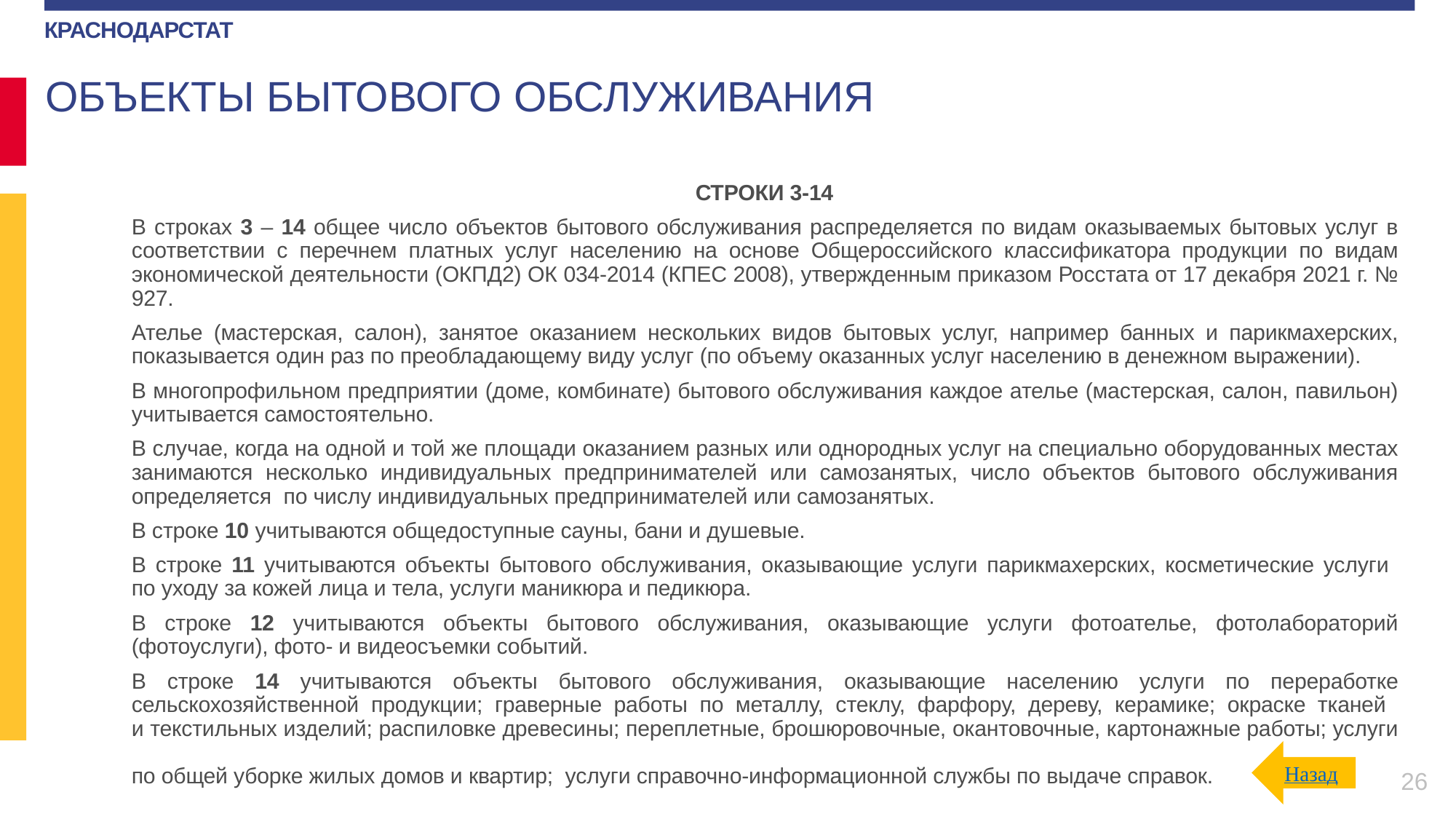

ОБЪЕКТЫ БЫТОВОГО ОБСЛУЖИВАНИЯ

СТРОКИ 3-14
В строках 3 – 14 общее число объектов бытового обслуживания распределяется по видам оказываемых бытовых услуг в соответствии с перечнем платных услуг населению на основе Общероссийского классификатора продукции по видам экономической деятельности (ОКПД2) ОК 034-2014 (КПЕС 2008), утвержденным приказом Росстата от 17 декабря 2021 г. № 927.
Ателье (мастерская, салон), занятое оказанием нескольких видов бытовых услуг, например банных и парикмахерских, показывается один раз по преобладающему виду услуг (по объему оказанных услуг населению в денежном выражении).
В многопрофильном предприятии (доме, комбинате) бытового обслуживания каждое ателье (мастерская, салон, павильон) учитывается самостоятельно.
В случае, когда на одной и той же площади оказанием разных или однородных услуг на специально оборудованных местах занимаются несколько индивидуальных предпринимателей или самозанятых, число объектов бытового обслуживания определяется  по числу индивидуальных предпринимателей или самозанятых.
В строке 10 учитываются общедоступные сауны, бани и душевые.
В строке 11 учитываются объекты бытового обслуживания, оказывающие услуги парикмахерских, косметические услуги
по уходу за кожей лица и тела, услуги маникюра и педикюра.
В строке 12 учитываются объекты бытового обслуживания, оказывающие услуги фотоателье, фотолабораторий (фотоуслуги), фото- и видеосъемки событий.
В строке 14 учитываются объекты бытового обслуживания, оказывающие населению услуги по переработке сельскохозяйственной продукции; граверные работы по металлу, стеклу, фарфору, дереву, керамике; окраске тканей
и текстильных изделий; распиловке древесины; переплетные, брошюровочные, окантовочные, картонажные работы; услуги
по общей уборке жилых домов и квартир;  услуги справочно-информационной службы по выдаче справок.
Назад
26